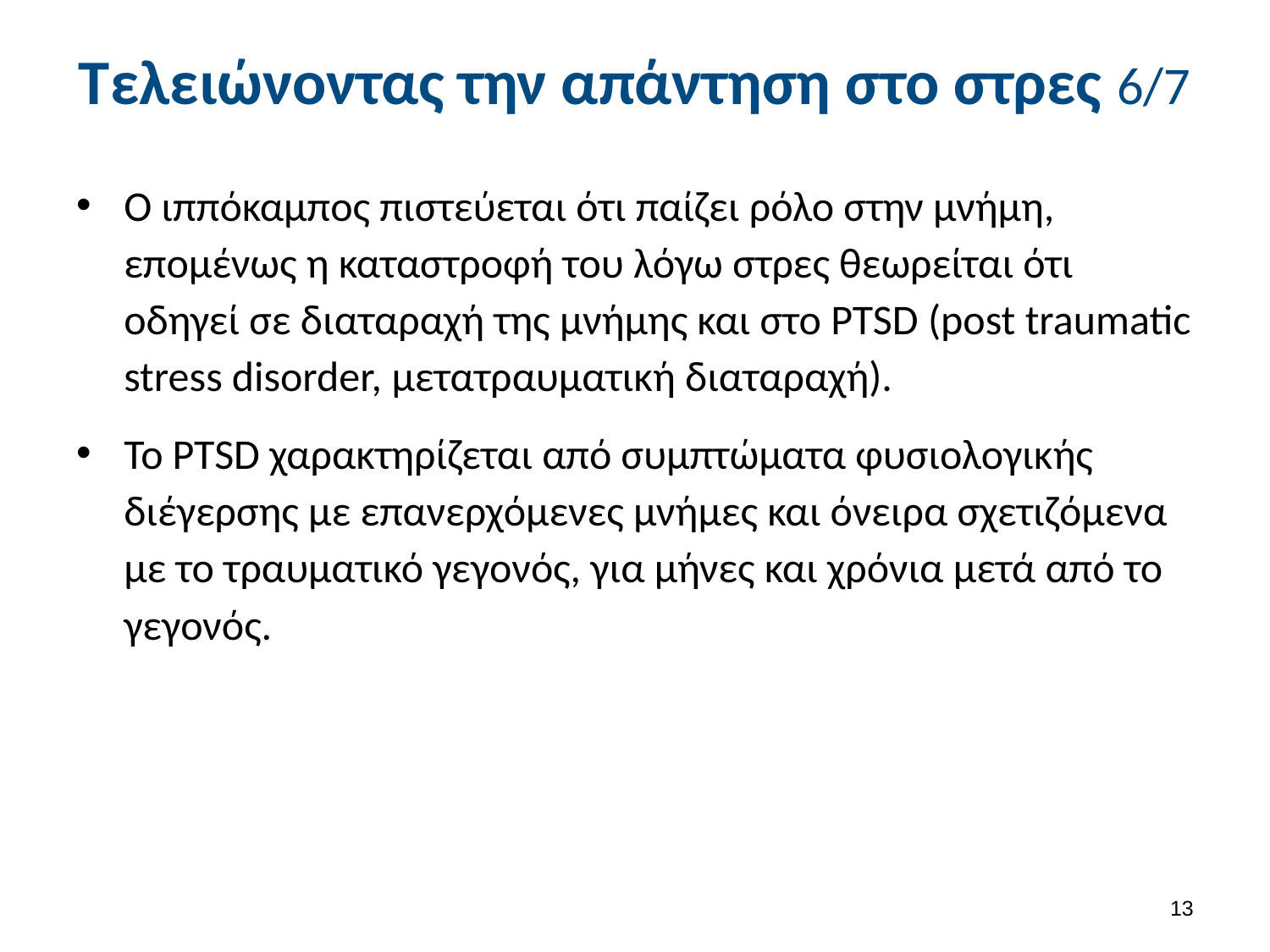

# Τελειώνοντας την απάντηση στο στρες 6/7
Ο ιππόκαμπος πιστεύεται ότι παίζει ρόλο στην μνήμη, επομένως η καταστροφή του λόγω στρες θεωρείται ότι οδηγεί σε διαταραχή της μνήμης και στο PTSD (post traumatic stress disorder, μετατραυματική διαταραχή).
Το PTSD χαρακτηρίζεται από συμπτώματα φυσιολογικής διέγερσης με επανερχόμενες μνήμες και όνειρα σχετιζόμενα με το τραυματικό γεγονός, για μήνες και χρόνια μετά από το γεγονός.
13